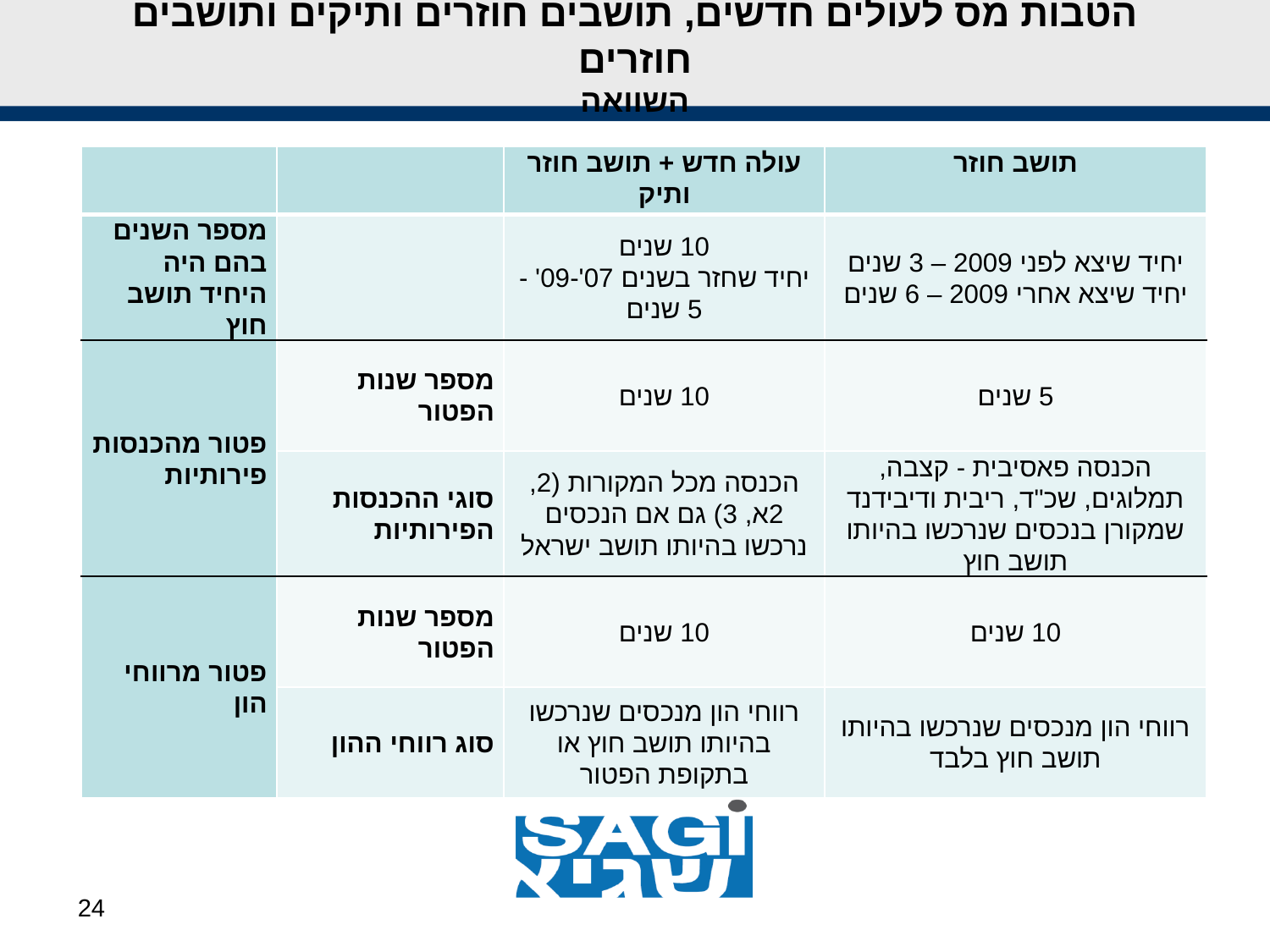

# הטבות מס לעולים חדשים, תושבים חוזרים ותיקים ותושבים חוזרים השוואה
|  |  | עולה חדש + תושב חוזר ותיק | תושב חוזר |
| --- | --- | --- | --- |
| מספר השנים בהם היה היחיד תושב חוץ |  | 10 שנים יחיד שחזר בשנים 07'-09' - 5 שנים | יחיד שיצא לפני 2009 – 3 שנים יחיד שיצא אחרי 2009 – 6 שנים |
| פטור מהכנסות פירותיות | מספר שנות הפטור | 10 שנים | 5 שנים |
|  | סוגי ההכנסות הפירותיות | הכנסה מכל המקורות (2, 2א, 3) גם אם הנכסים נרכשו בהיותו תושב ישראל | הכנסה פאסיבית - קצבה, תמלוגים, שכ"ד, ריבית ודיבידנד שמקורן בנכסים שנרכשו בהיותו תושב חוץ |
| פטור מרווחי הון | מספר שנות הפטור | 10 שנים | 10 שנים |
|  | סוג רווחי ההון | רווחי הון מנכסים שנרכשו בהיותו תושב חוץ או בתקופת הפטור | רווחי הון מנכסים שנרכשו בהיותו תושב חוץ בלבד |
24